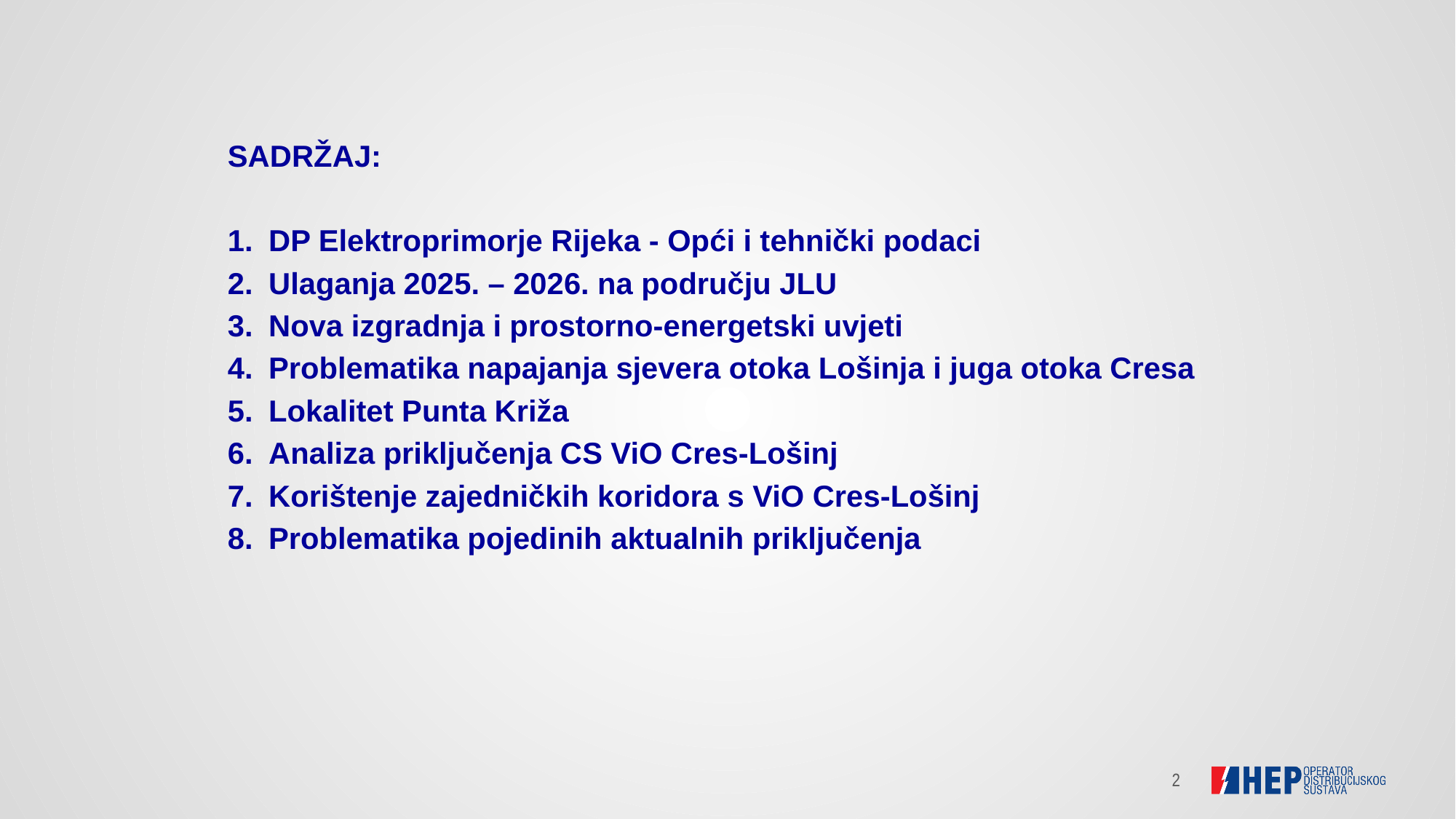

SADRŽAJ:

DP Elektroprimorje Rijeka - Opći i tehnički podaci
Ulaganja 2025. – 2026. na području JLU
Nova izgradnja i prostorno-energetski uvjeti
Problematika napajanja sjevera otoka Lošinja i juga otoka Cresa
Lokalitet Punta Križa
Analiza priključenja CS ViO Cres-Lošinj
Korištenje zajedničkih koridora s ViO Cres-Lošinj
Problematika pojedinih aktualnih priključenja

2